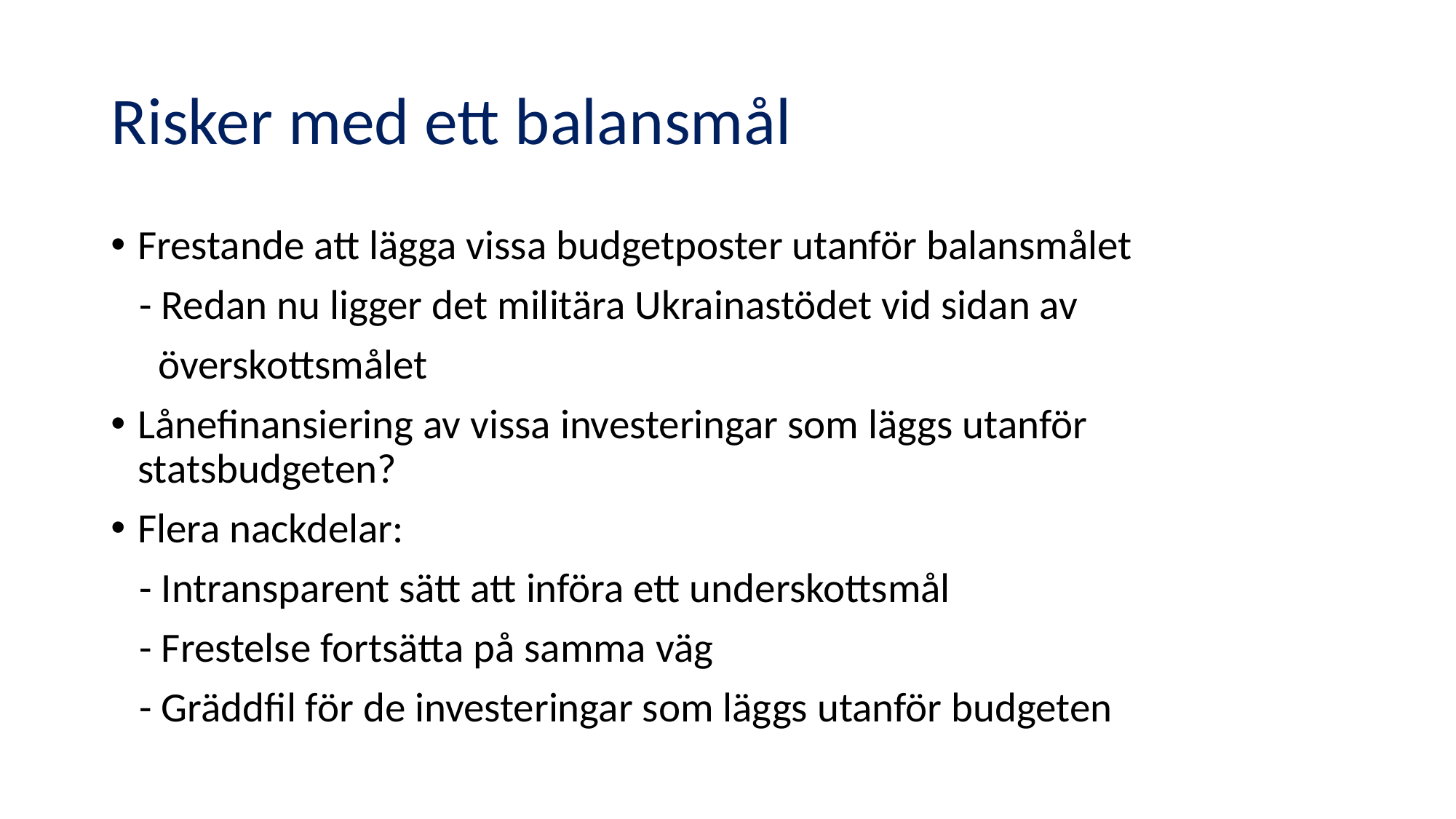

# Risker med ett balansmål
Frestande att lägga vissa budgetposter utanför balansmålet
   - Redan nu ligger det militära Ukrainastödet vid sidan av
     överskottsmålet
Lånefinansiering av vissa investeringar som läggs utanför statsbudgeten?
Flera nackdelar:
   - Intransparent sätt att införa ett underskottsmål
   - Frestelse fortsätta på samma väg
   - Gräddfil för de investeringar som läggs utanför budgeten